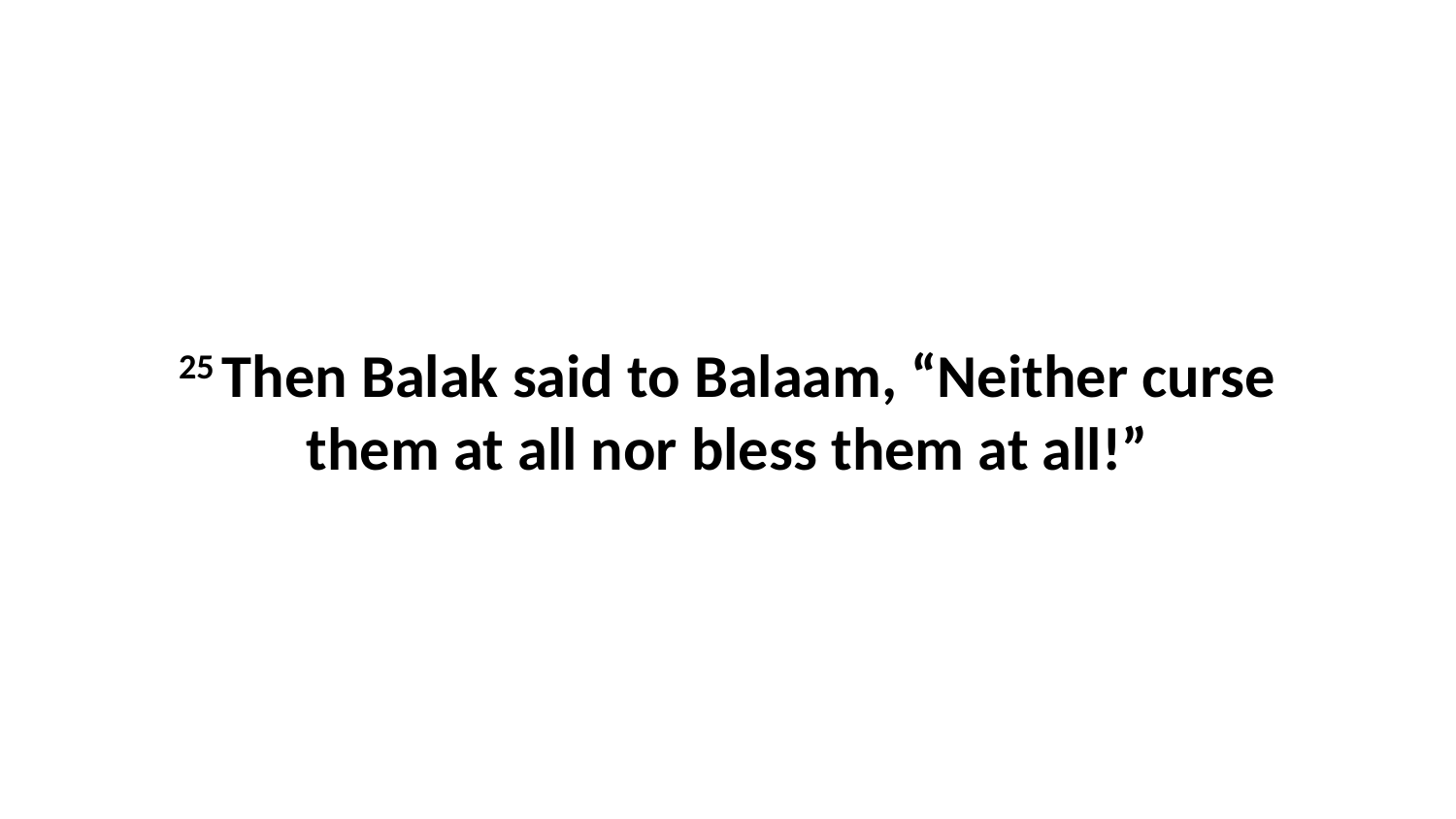

25 Then Balak said to Balaam, “Neither curse them at all nor bless them at all!”